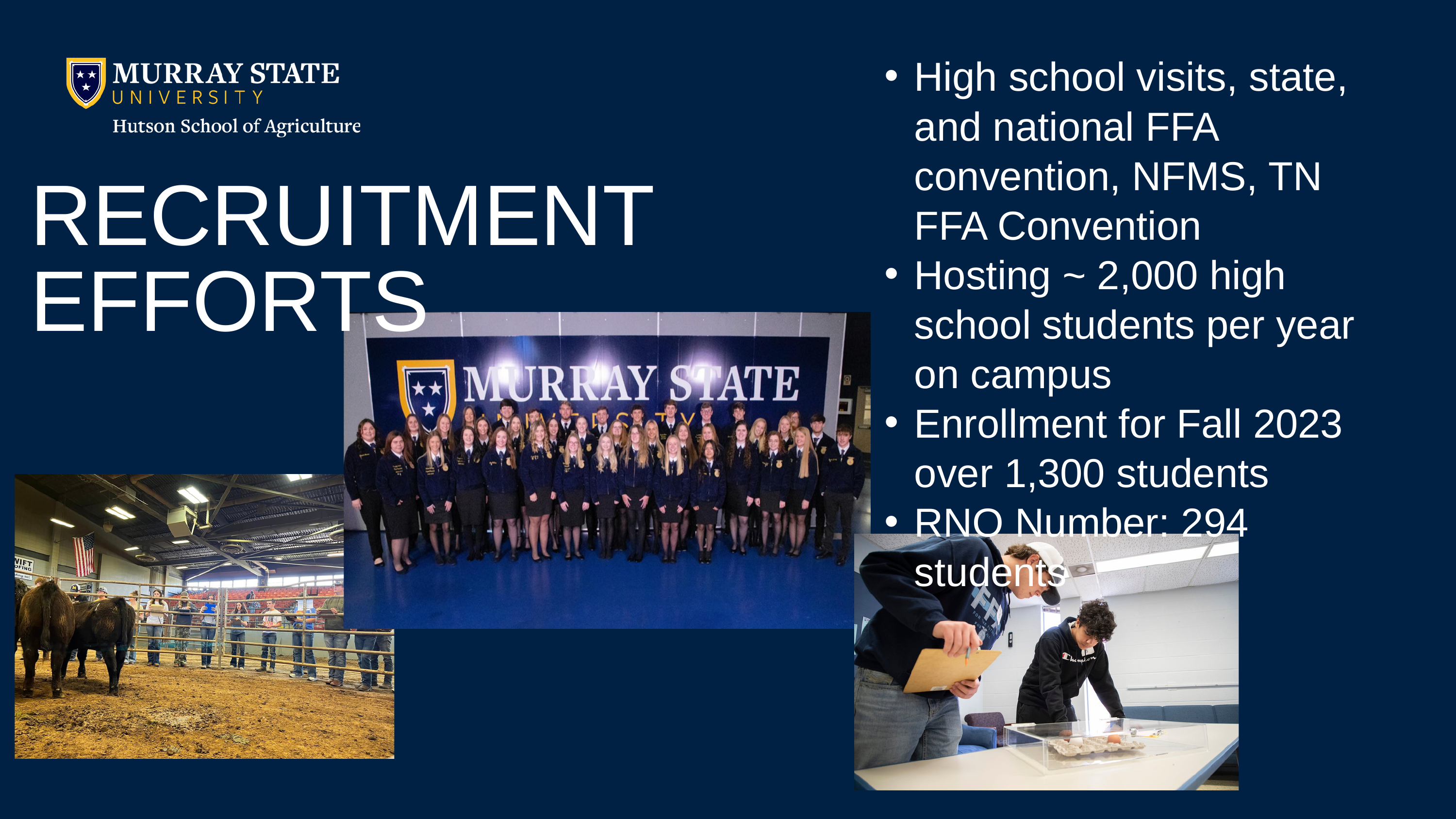

High school visits, state, and national FFA convention, NFMS, TN FFA Convention
Hosting ~ 2,000 high school students per year on campus
Enrollment for Fall 2023 over 1,300 students
RNO Number: 294 students

RECRUITMENT EFFORTS